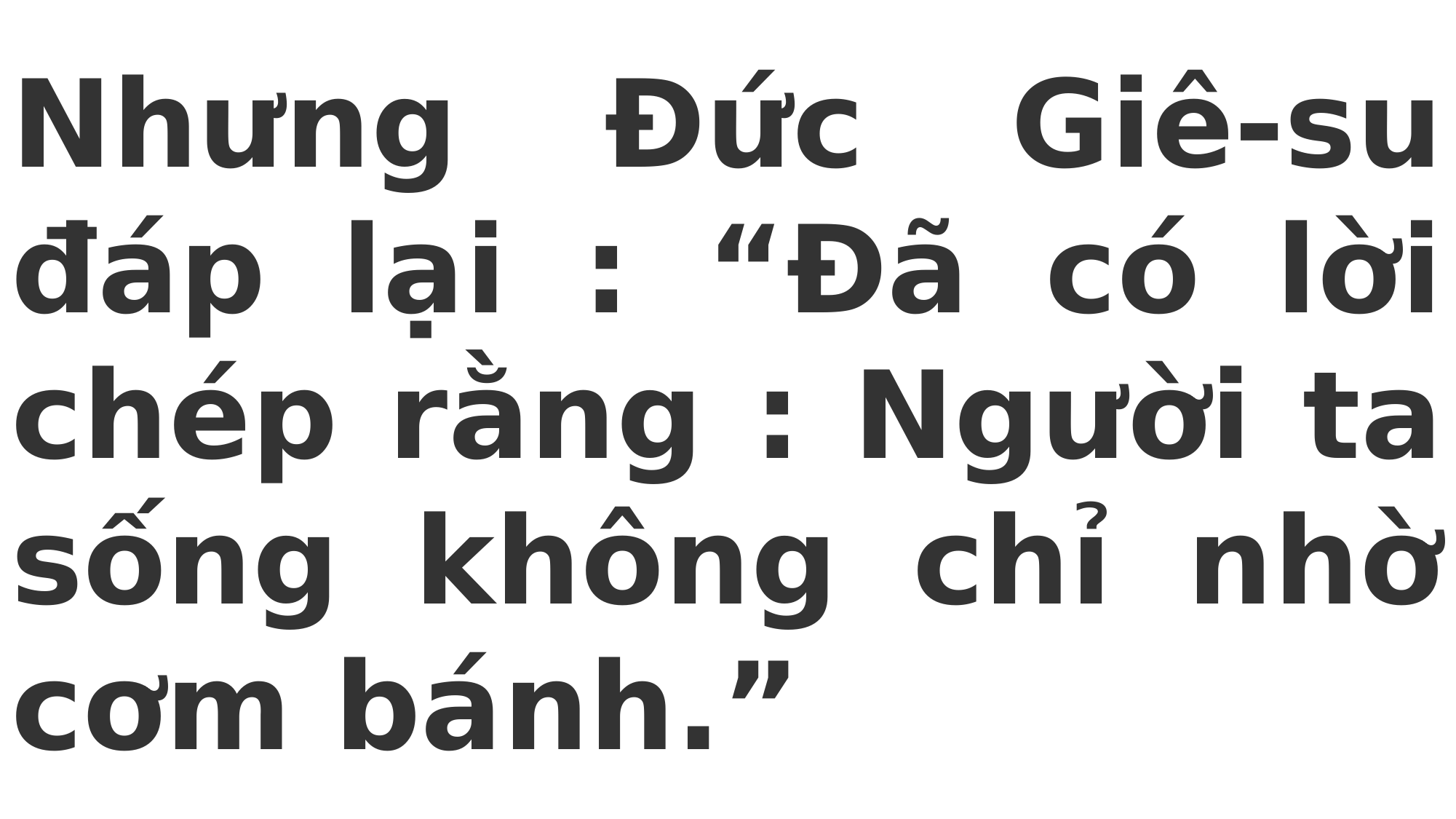

# Nhưng Đức Giê-su đáp lại : “Đã có lời chép rằng : Người ta sống không chỉ nhờ cơm bánh.”